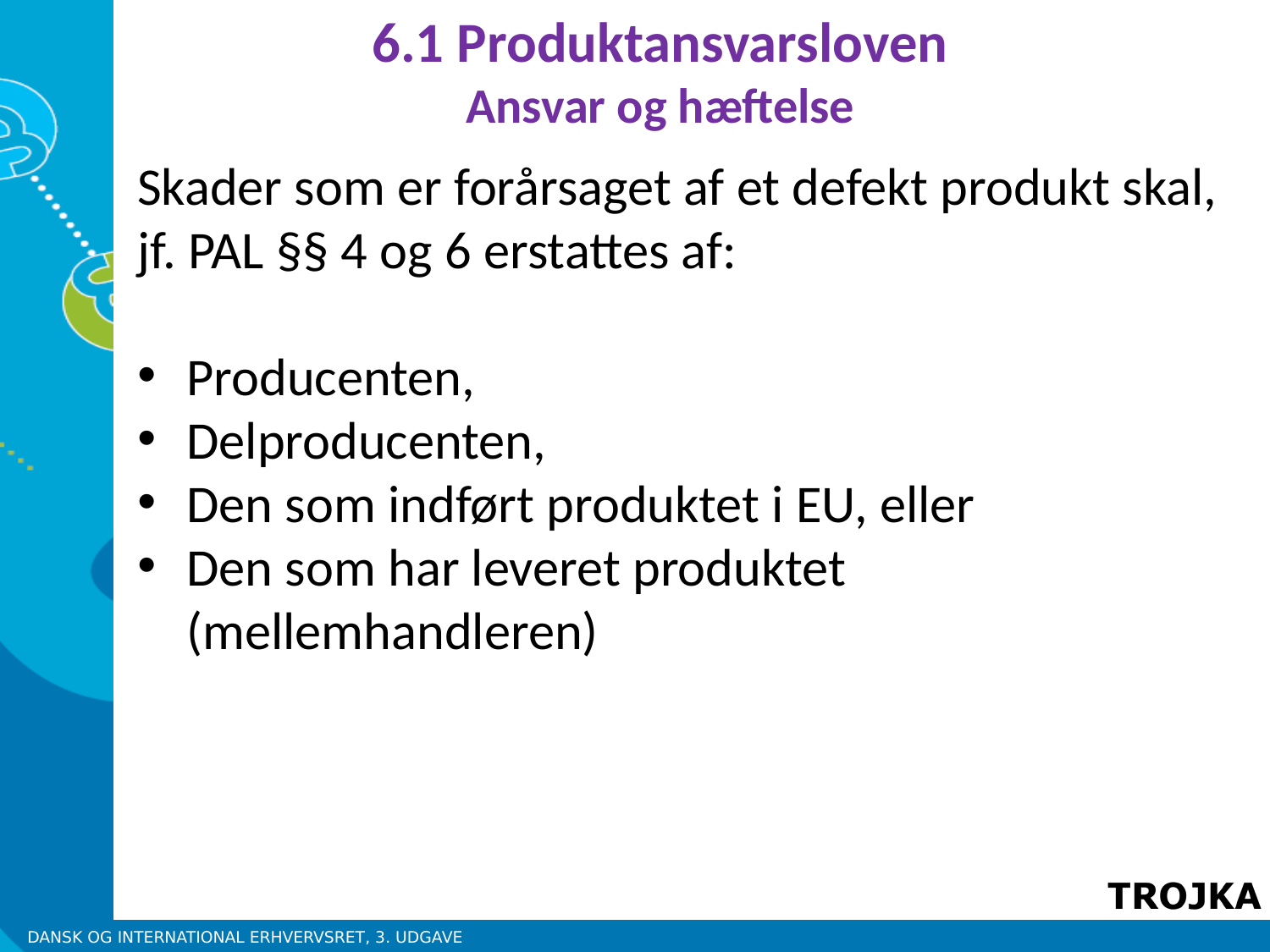

6.1 Produktansvarsloven
Ansvar og hæftelse
Skader som er forårsaget af et defekt produkt skal, jf. PAL §§ 4 og 6 erstattes af:

Producenten,
Delproducenten,
Den som indført produktet i EU, eller
Den som har leveret produktet (mellemhandleren)